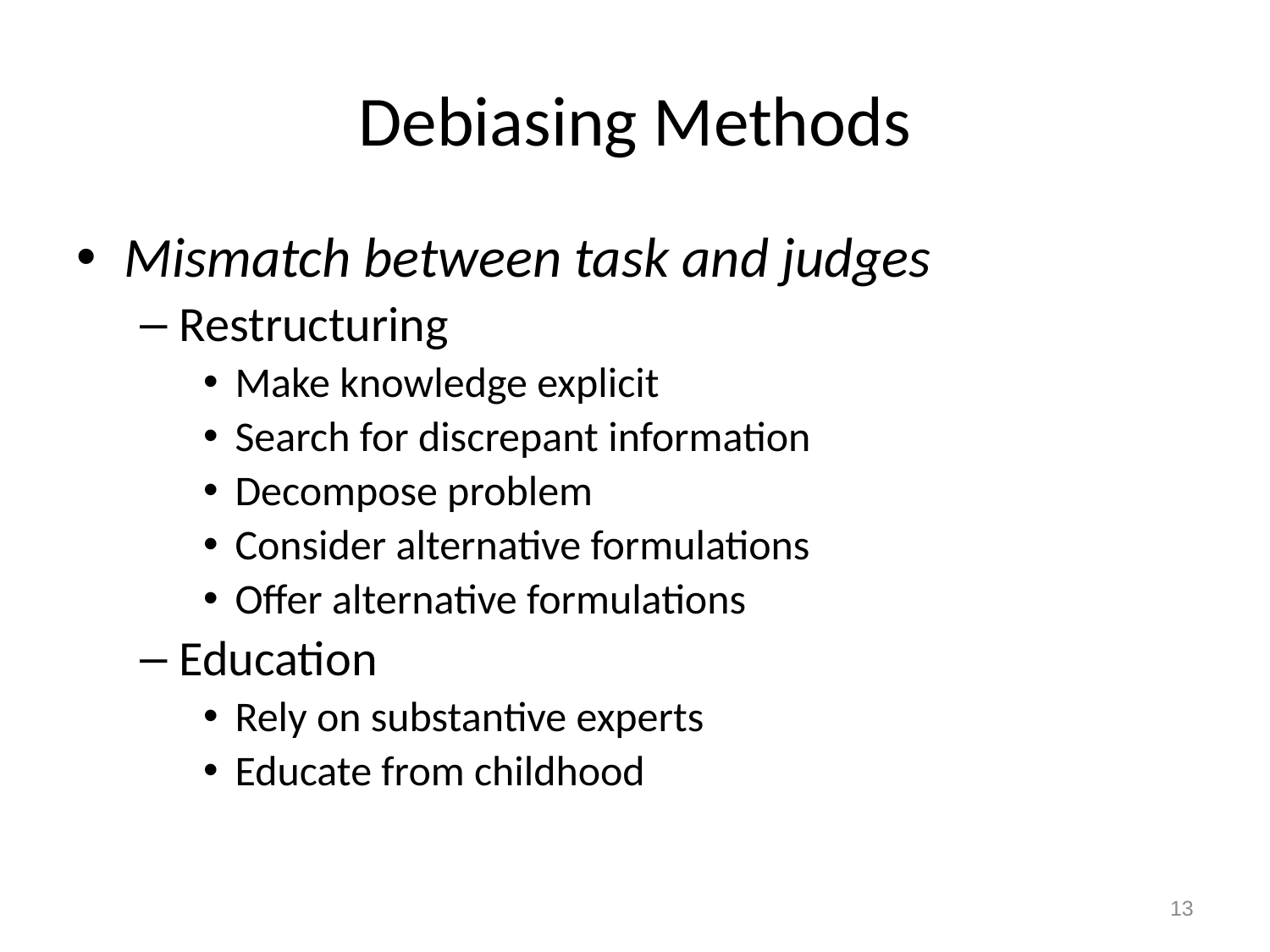

# Debiasing Methods
Mismatch between task and judges
Restructuring
Make knowledge explicit
Search for discrepant information
Decompose problem
Consider alternative formulations
Offer alternative formulations
Education
Rely on substantive experts
Educate from childhood
13